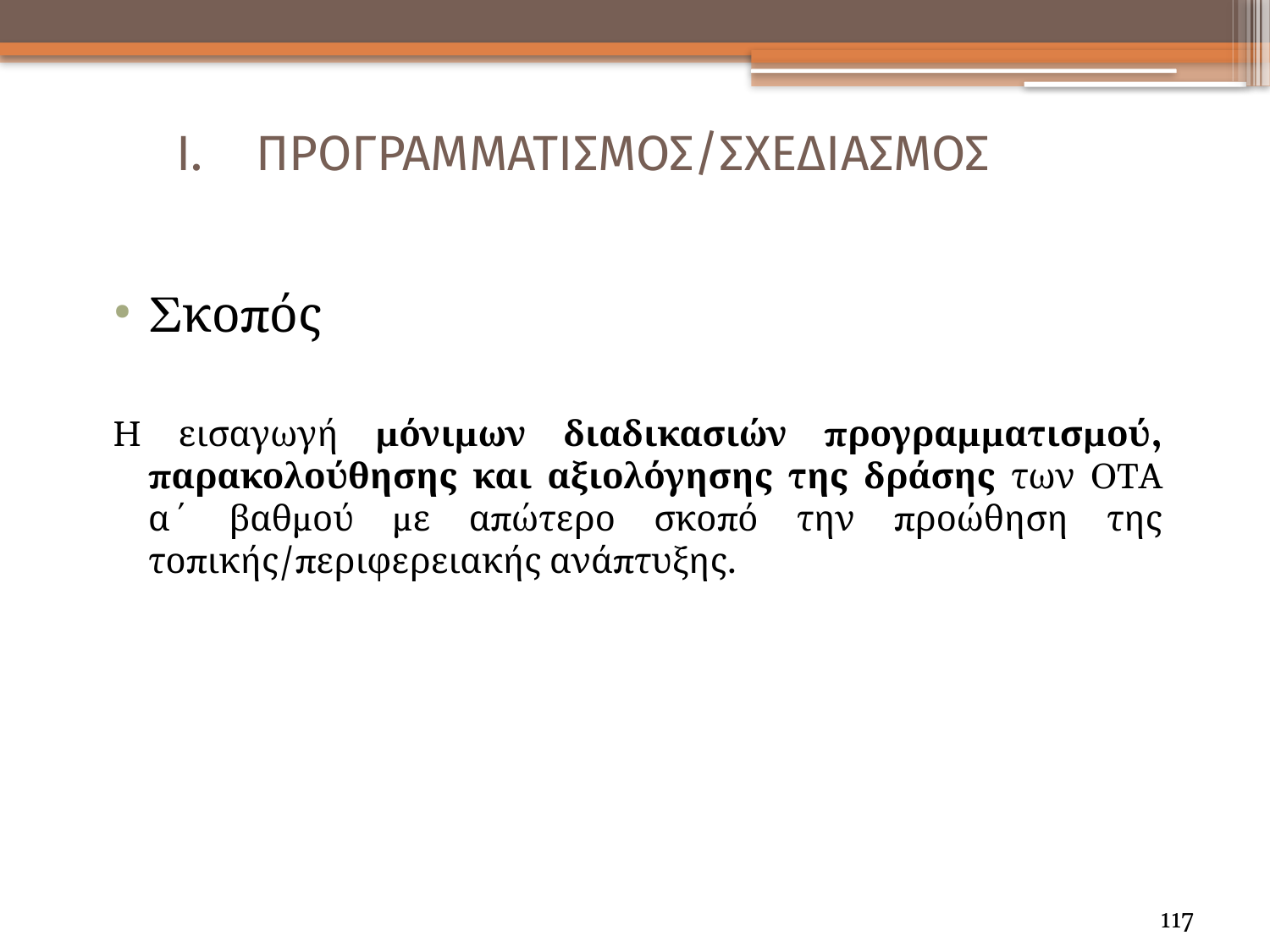

ΠΡΟΓΡΑΜΜΑΤΙΣΜΟΣ/ΣΧΕΔΙΑΣΜΟΣ
Σκοπός

H εισαγωγή μόνιμων διαδικασιών προγραμματισμού, παρακολούθησης και αξιολόγησης της δράσης των ΟΤΑ α΄ βαθμού με απώτερο σκοπό την προώθηση της τοπικής/περιφερειακής ανάπτυξης.
117